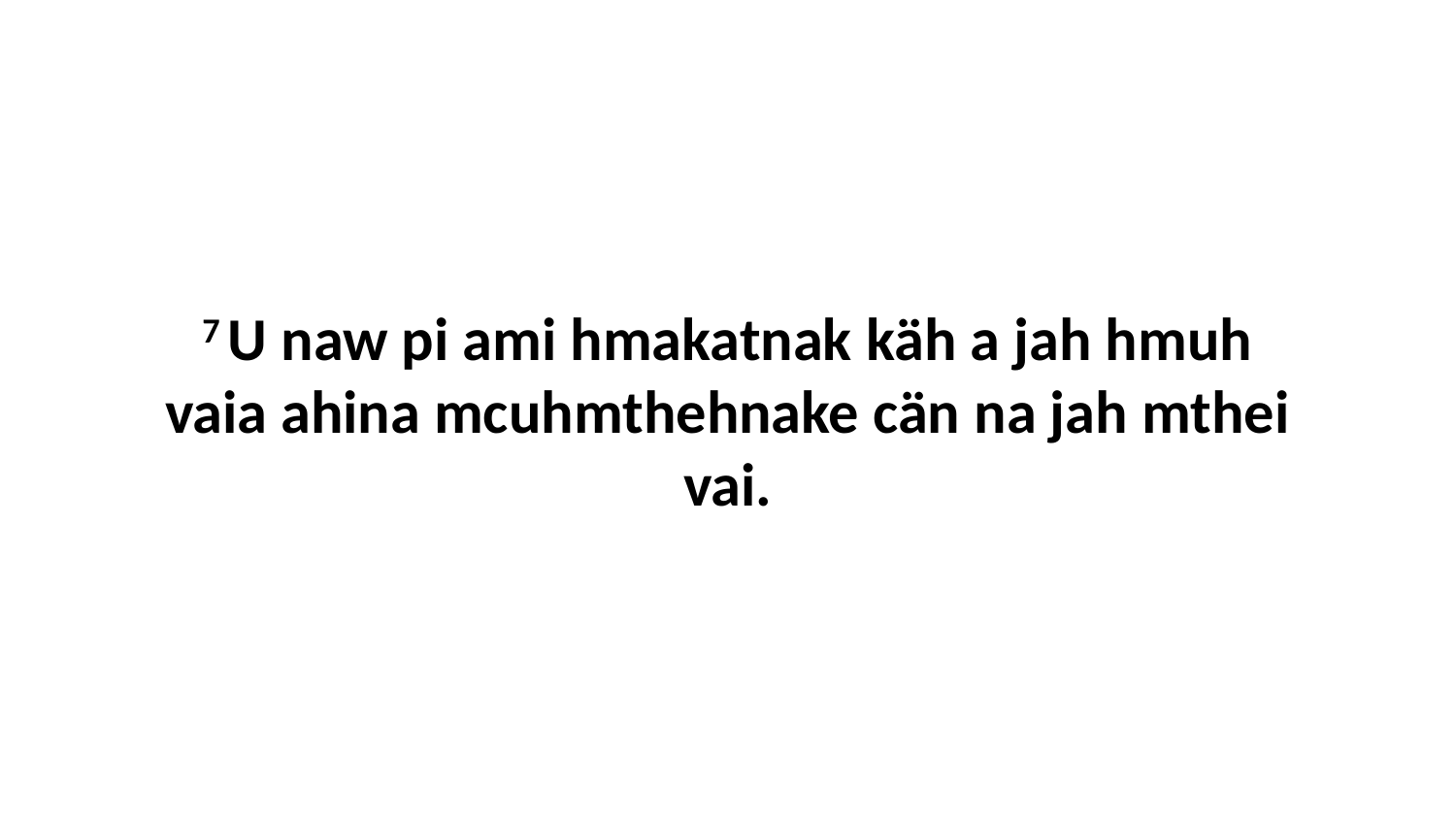

7 U naw pi ami hmakatnak käh a jah hmuh vaia ahina mcuhmthehnake cän na jah mthei vai.